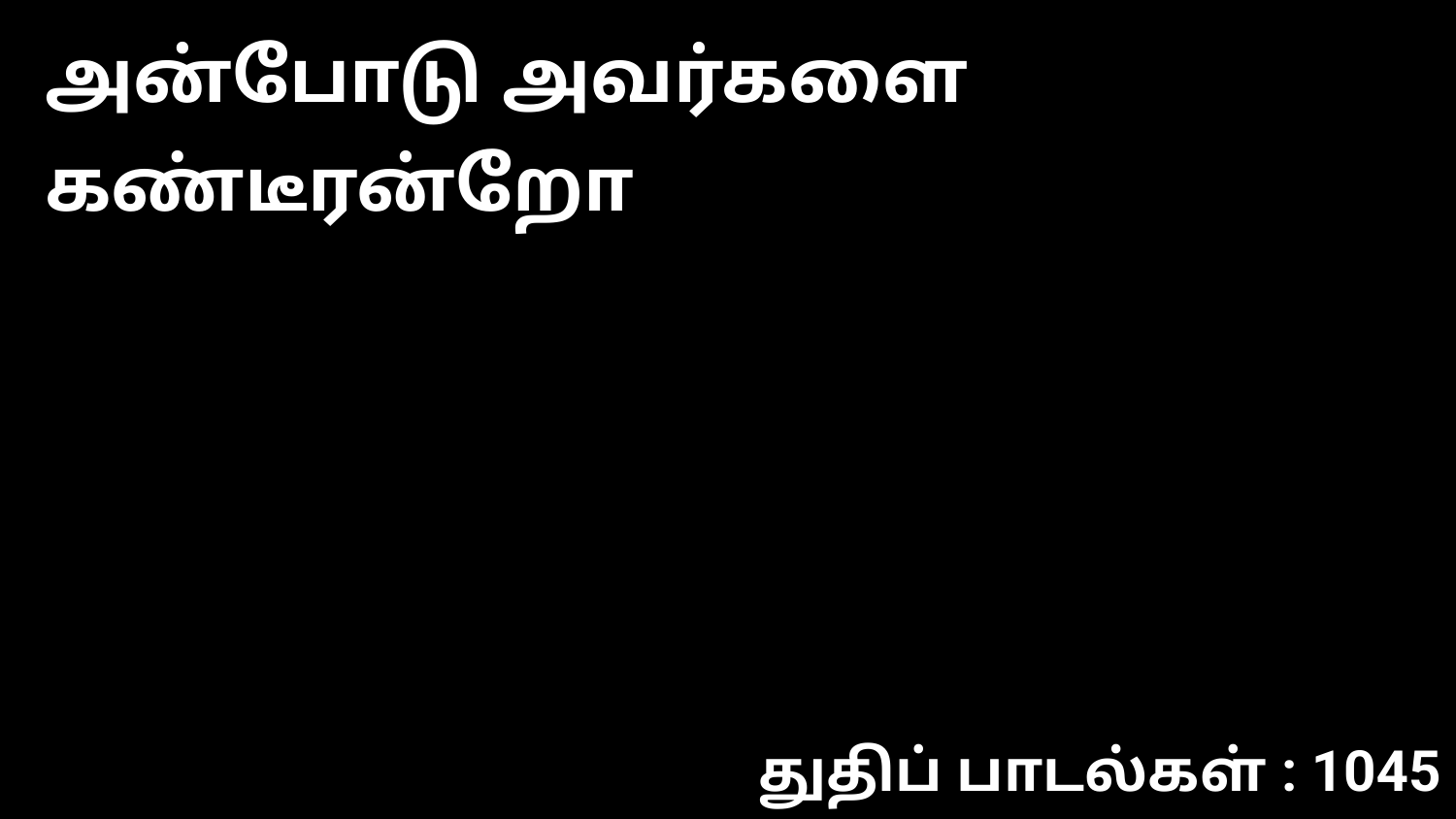

அன்போடு அவர்களை கண்டீரன்றோ
துதிப் பாடல்கள் : 1045